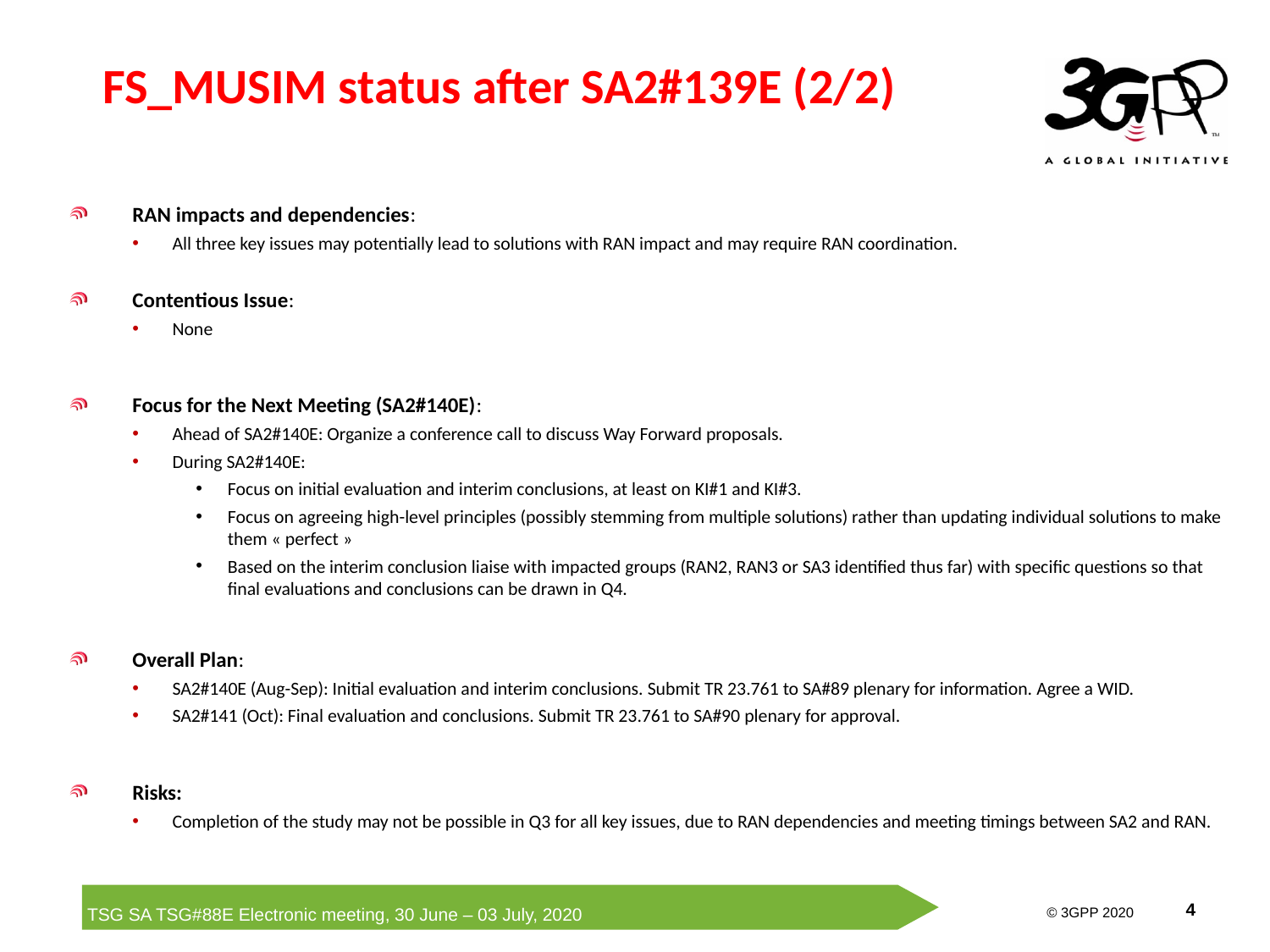

# FS_MUSIM status after SA2#139E (2/2)
RAN impacts and dependencies:
All three key issues may potentially lead to solutions with RAN impact and may require RAN coordination.

Contentious Issue:
None

Focus for the Next Meeting (SA2#140E):
Ahead of SA2#140E: Organize a conference call to discuss Way Forward proposals.
During SA2#140E:
Focus on initial evaluation and interim conclusions, at least on KI#1 and KI#3.
Focus on agreeing high-level principles (possibly stemming from multiple solutions) rather than updating individual solutions to make them « perfect »
Based on the interim conclusion liaise with impacted groups (RAN2, RAN3 or SA3 identified thus far) with specific questions so that final evaluations and conclusions can be drawn in Q4.

Overall Plan:
SA2#140E (Aug-Sep): Initial evaluation and interim conclusions. Submit TR 23.761 to SA#89 plenary for information. Agree a WID.
SA2#141 (Oct): Final evaluation and conclusions. Submit TR 23.761 to SA#90 plenary for approval.

Risks:
Completion of the study may not be possible in Q3 for all key issues, due to RAN dependencies and meeting timings between SA2 and RAN.